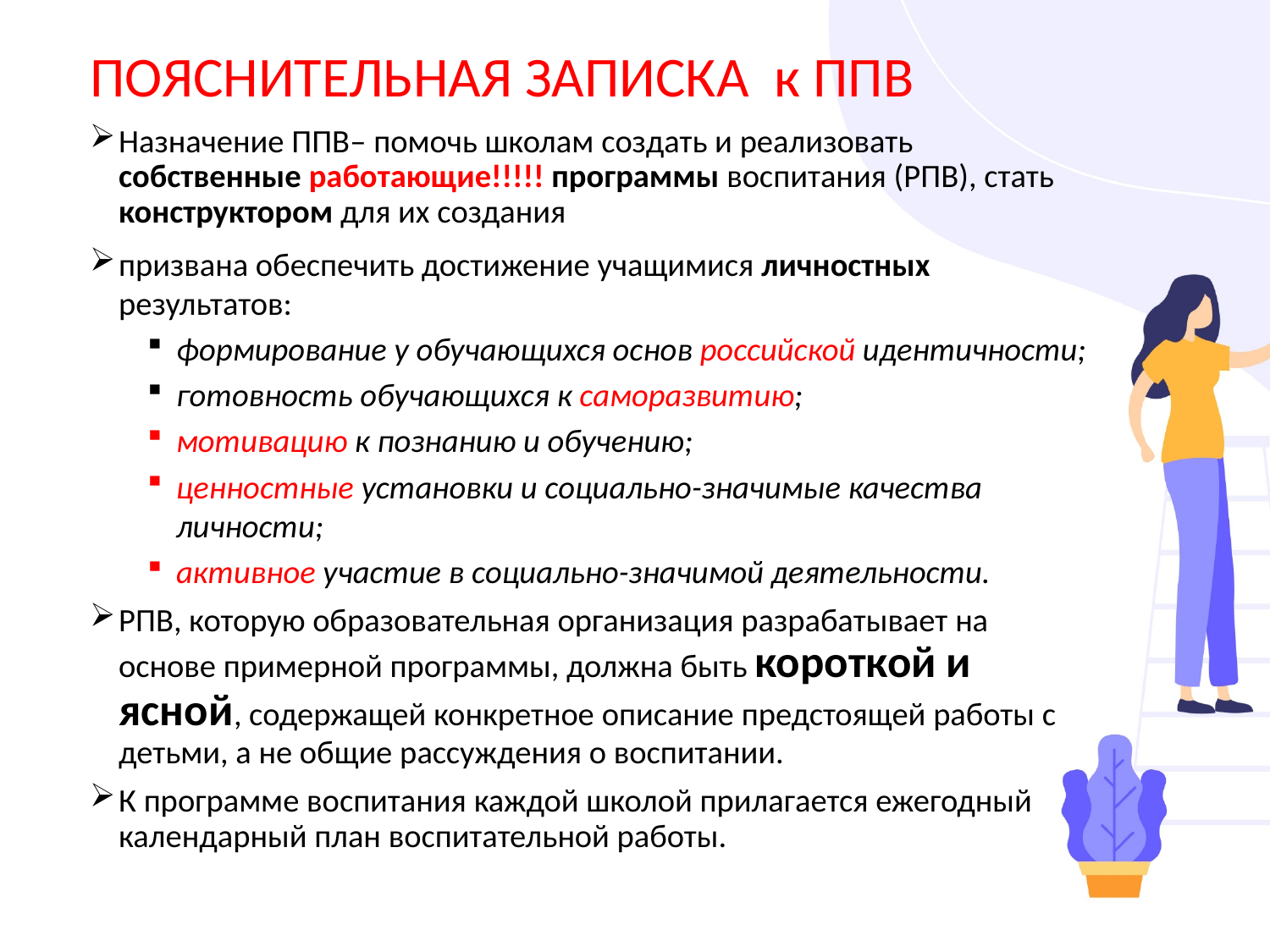

# ПОЯСНИТЕЛЬНАЯ ЗАПИСКА  к ППВ
Назначение ППВ– помочь школам создать и реализовать собственные работающие!!!!! программы воспитания (РПВ), стать конструктором для их создания
призвана обеспечить достижение учащимися личностных результатов:
формирование у обучающихся основ российской идентичности;
готовность обучающихся к саморазвитию;
мотивацию к познанию и обучению;
ценностные установки и социально-значимые качества  личности;
активное участие в социально-значимой деятельности.
РПВ, которую образовательная организация разрабатывает на основе примерной программы, должна быть короткой и ясной, содержащей конкретное описание предстоящей работы с детьми, а не общие рассуждения о воспитании.
К программе воспитания каждой школой прилагается ежегодный календарный план воспитательной работы.